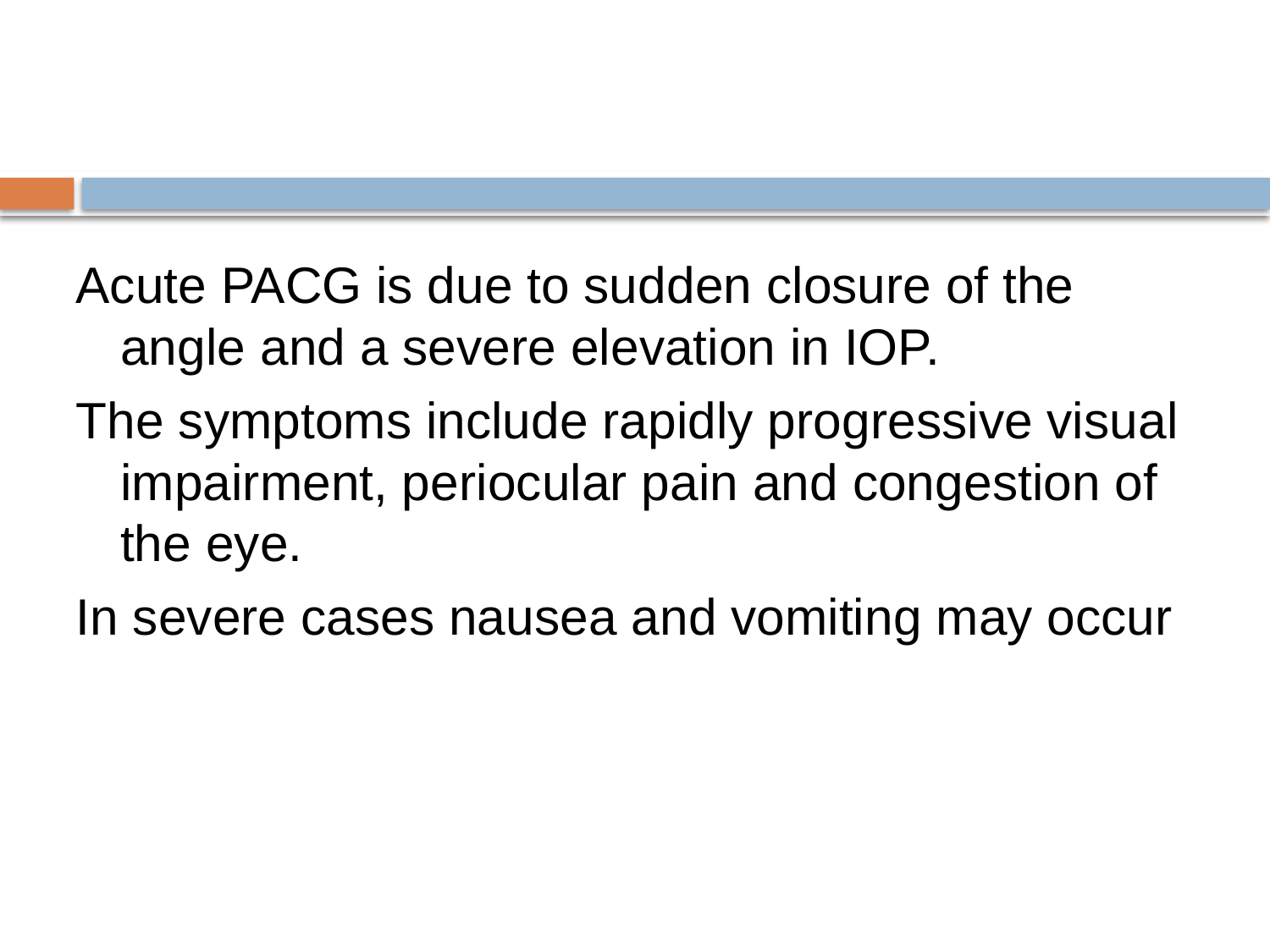

Acute PACG is due to sudden closure of the angle and a severe elevation in IOP.
The symptoms include rapidly progressive visual impairment, periocular pain and congestion of the eye.
In severe cases nausea and vomiting may occur